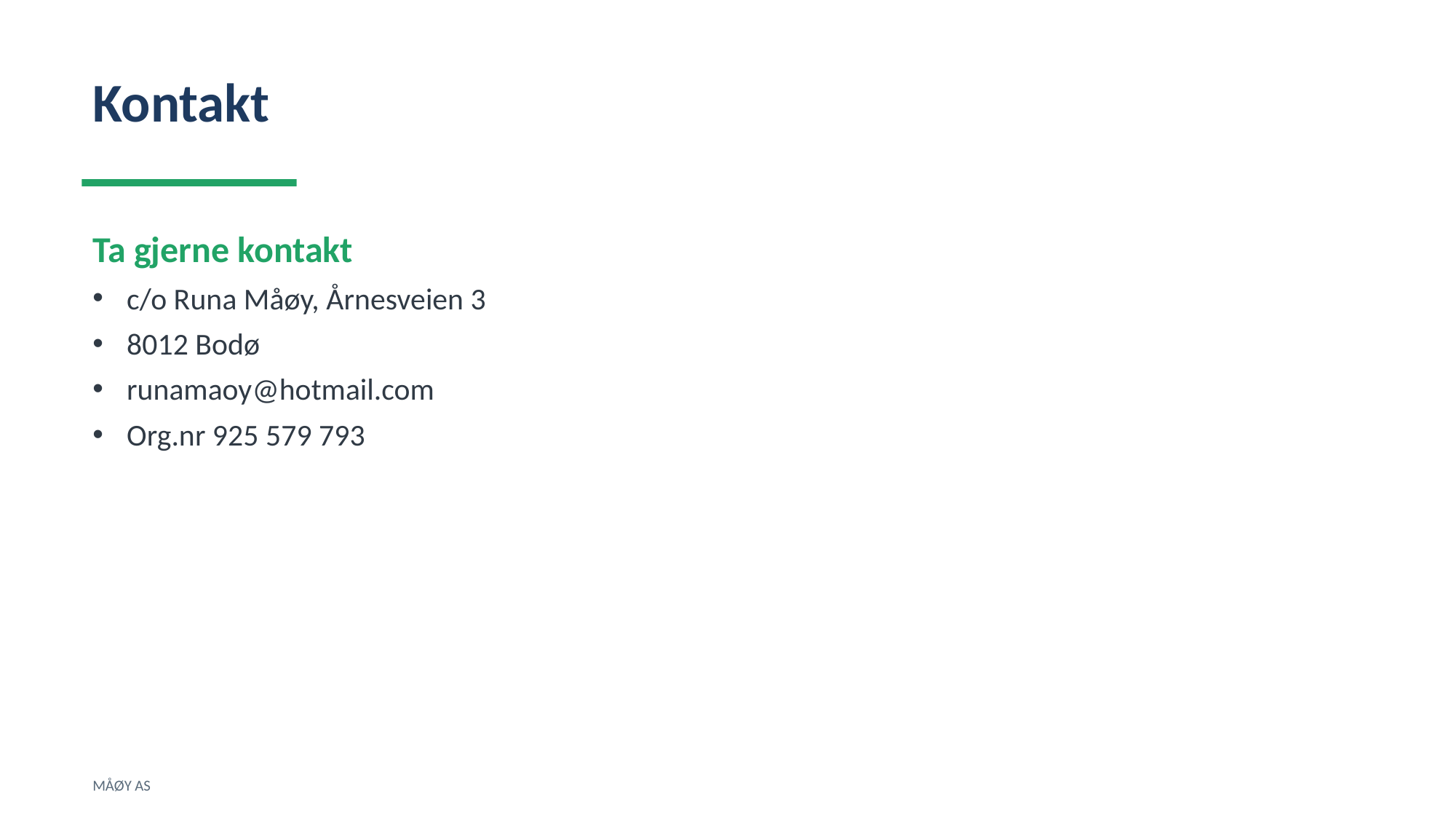

Kontakt

Ta gjerne kontakt
c/o Runa Måøy, Årnesveien 3
8012 Bodø
runamaoy@hotmail.com
Org.nr 925 579 793
MÅØY AS